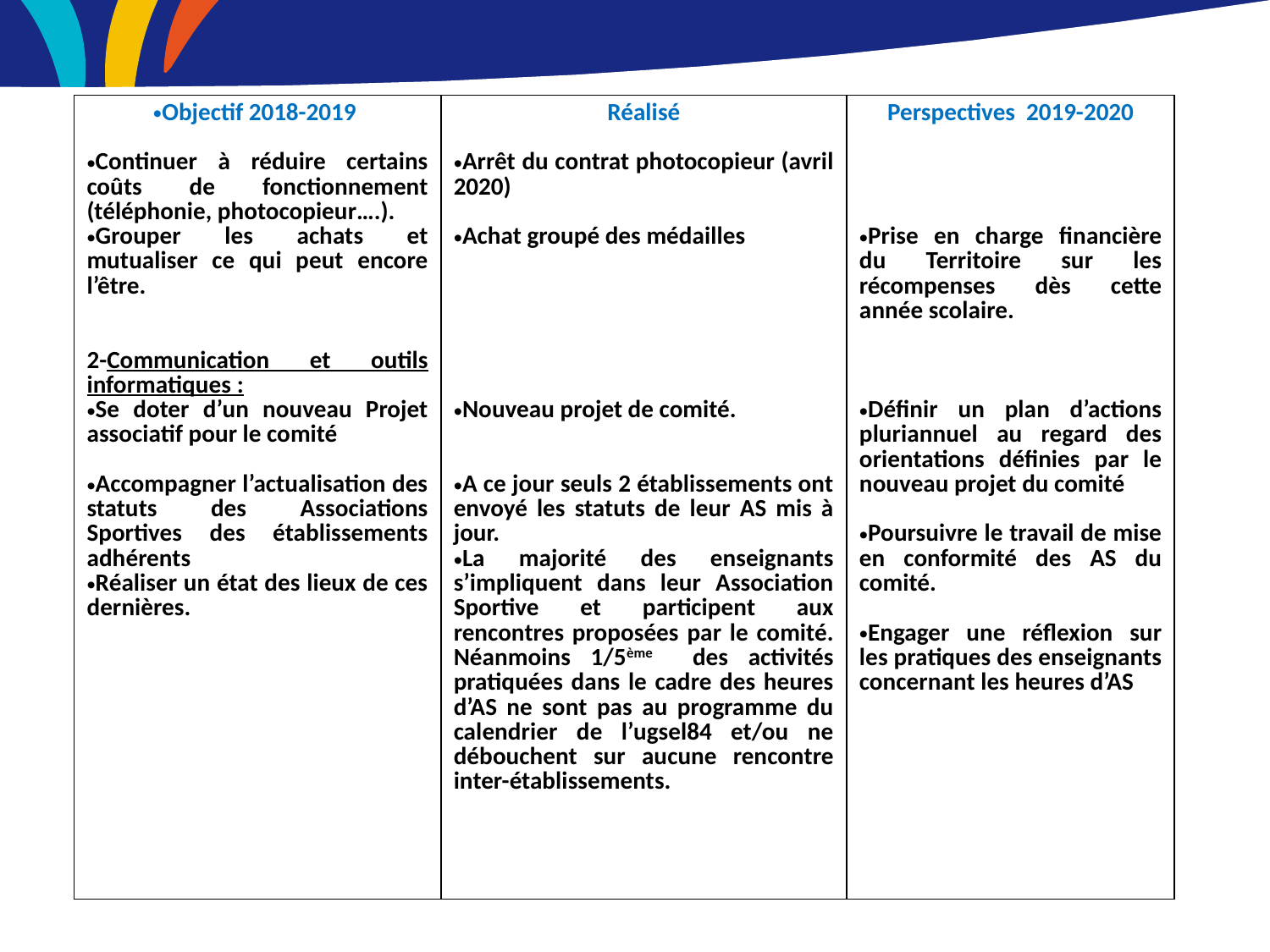

| Objectif 2018-2019  Continuer à réduire certains coûts de fonctionnement (téléphonie, photocopieur….). Grouper les achats et mutualiser ce qui peut encore l’être. 2-Communication et outils informatiques : Se doter d’un nouveau Projet associatif pour le comité Accompagner l’actualisation des statuts des Associations Sportives des établissements adhérents Réaliser un état des lieux de ces dernières. | Réalisé Arrêt du contrat photocopieur (avril 2020) Achat groupé des médailles Nouveau projet de comité. A ce jour seuls 2 établissements ont envoyé les statuts de leur AS mis à jour. La majorité des enseignants s’impliquent dans leur Association Sportive et participent aux rencontres proposées par le comité. Néanmoins 1/5ème des activités pratiquées dans le cadre des heures d’AS ne sont pas au programme du calendrier de l’ugsel84 et/ou ne débouchent sur aucune rencontre inter-établissements. | Perspectives 2019-2020 Prise en charge financière du Territoire sur les récompenses dès cette année scolaire. Définir un plan d’actions pluriannuel au regard des orientations définies par le nouveau projet du comité Poursuivre le travail de mise en conformité des AS du comité. Engager une réflexion sur les pratiques des enseignants concernant les heures d’AS |
| --- | --- | --- |